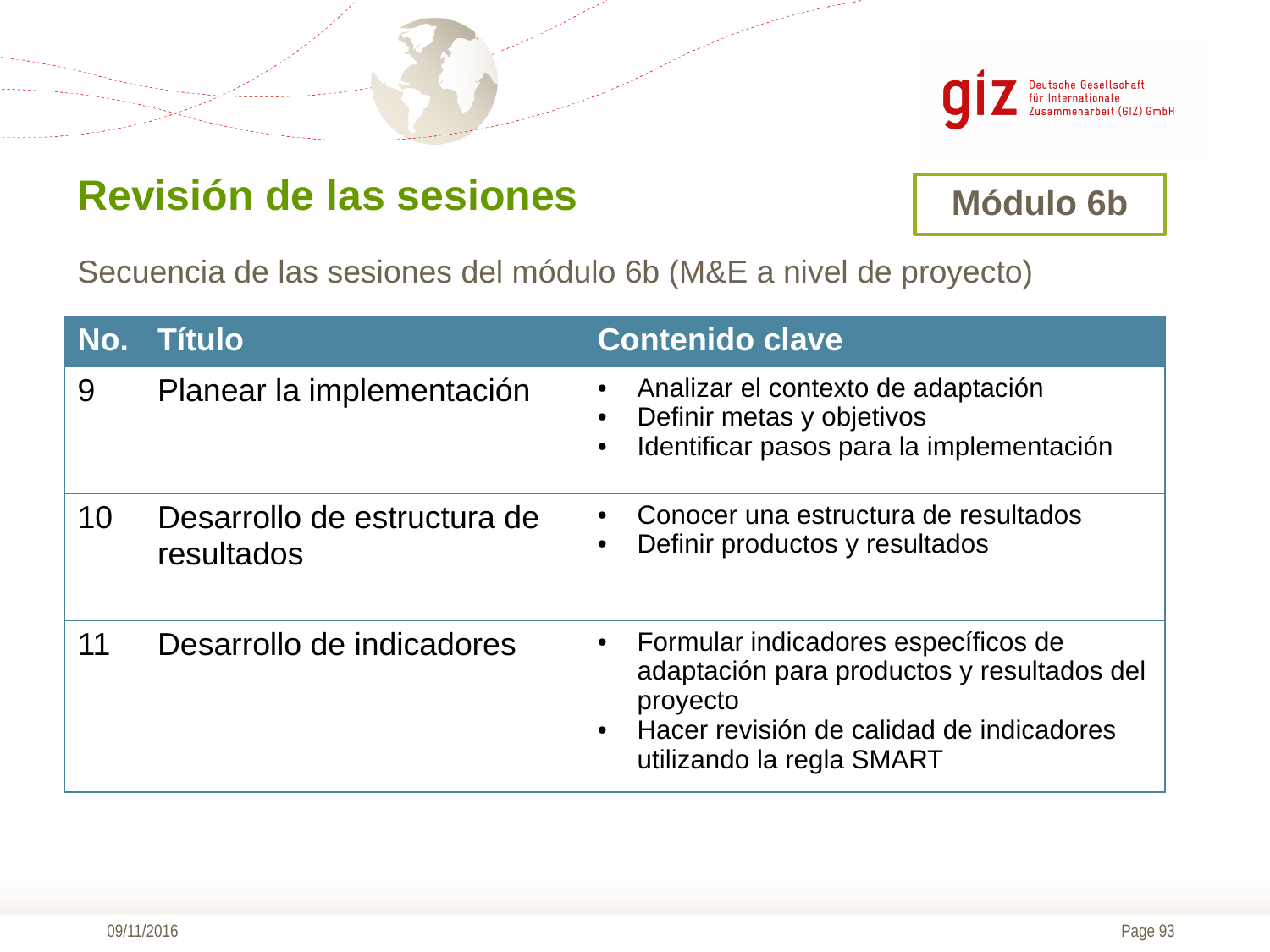

Revisión de las sesiones
Módulo 6b
Secuencia de las sesiones del módulo 6b (M&E a nivel de proyecto)
| No. | Título | Contenido clave |
| --- | --- | --- |
| 9 | Planear la implementación | Analizar el contexto de adaptación Definir metas y objetivos Identificar pasos para la implementación |
| 10 | Desarrollo de estructura de resultados | Conocer una estructura de resultados Definir productos y resultados |
| 11 | Desarrollo de indicadores | Formular indicadores específicos de adaptación para productos y resultados del proyecto Hacer revisión de calidad de indicadores utilizando la regla SMART |
09/11/2016